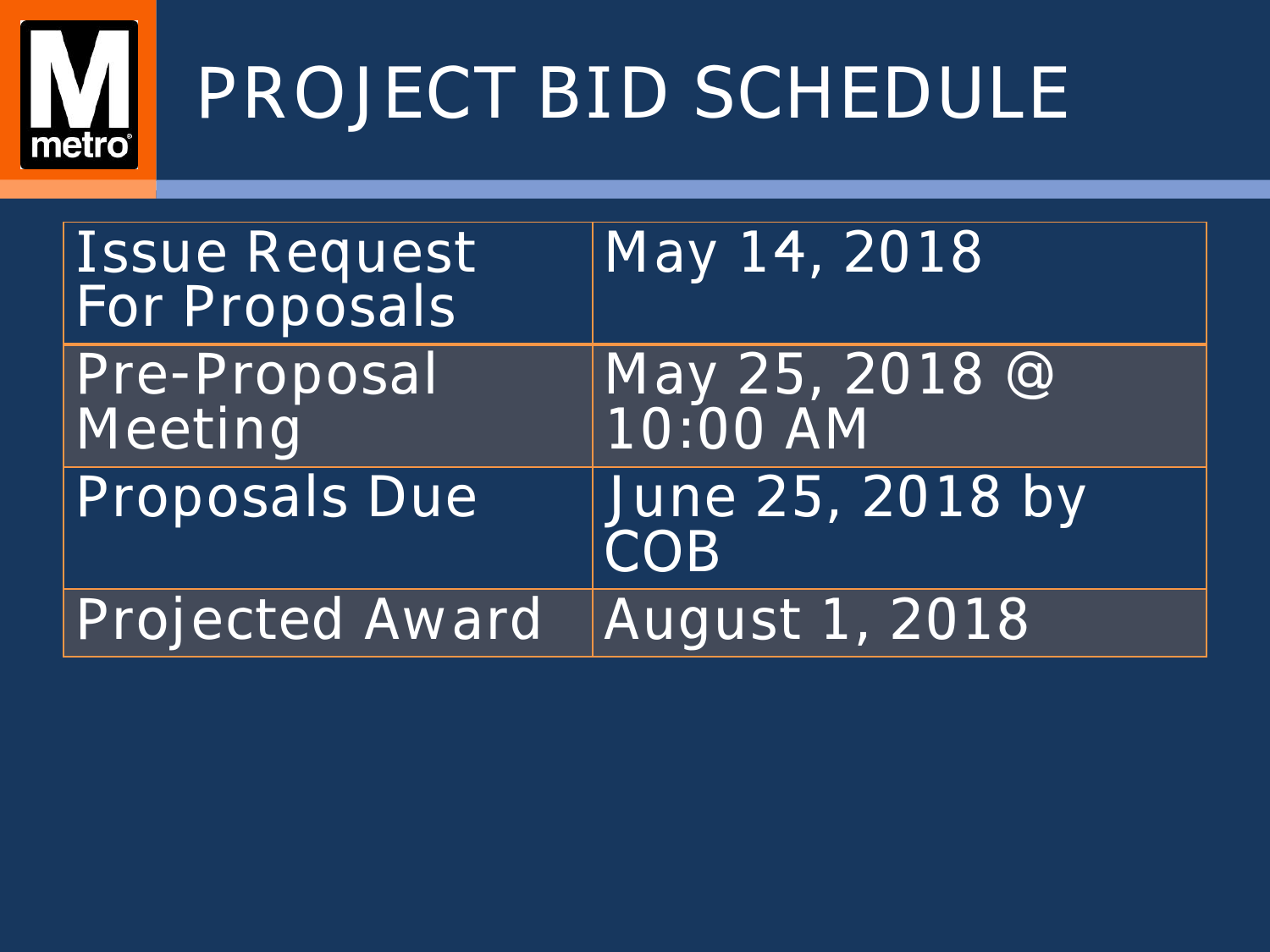

# Project Bid Schedule
| Issue Request For Proposals | May 14, 2018 |
| --- | --- |
| Pre-Proposal Meeting | May 25, 2018 @ 10:00 AM |
| Proposals Due | June 25, 2018 by COB |
| Projected Award | August 1, 2018 |